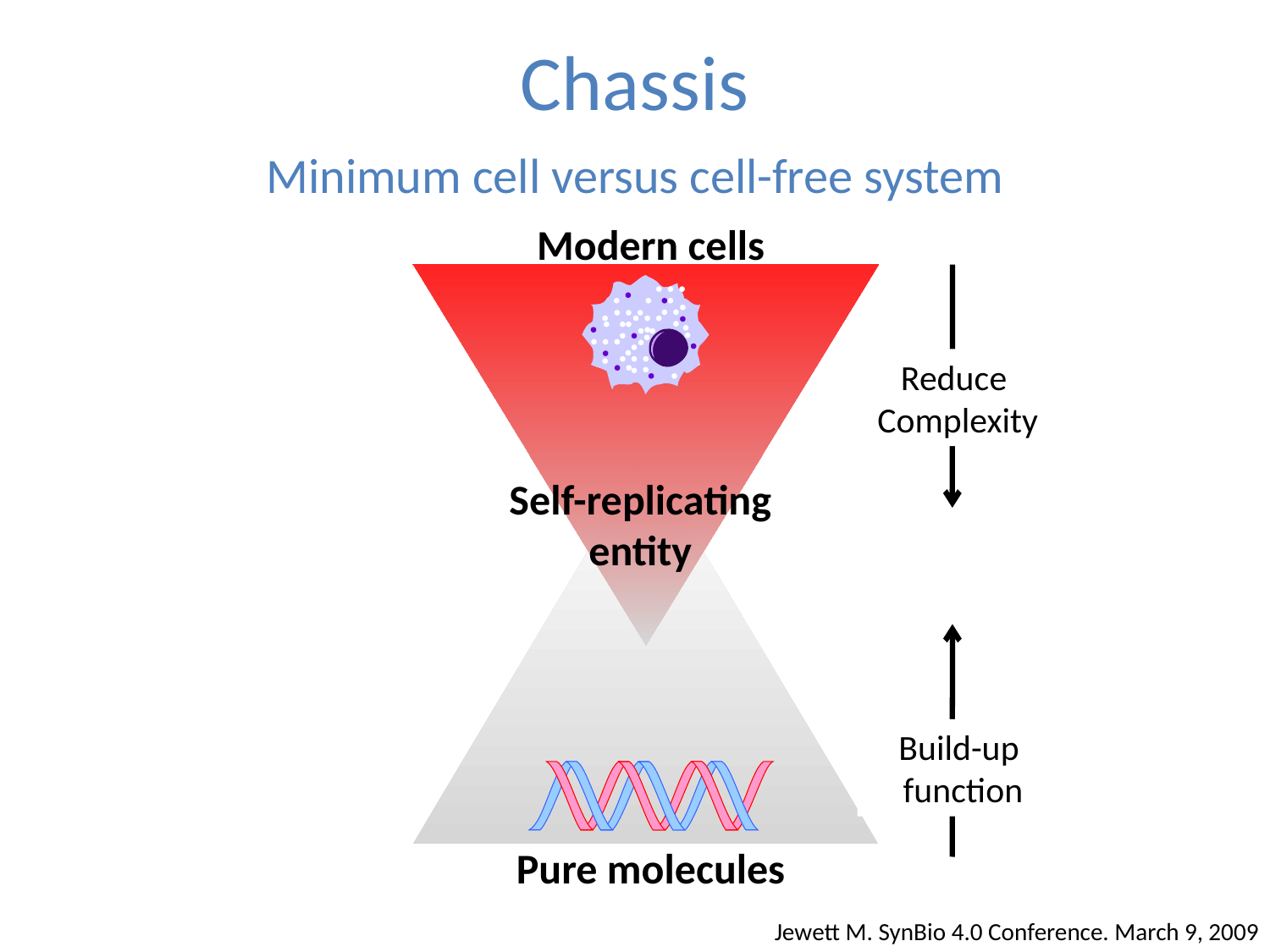

Chassis
Minimum cell versus cell-free system
Modern cells

Reduce
Complexity

Self-replicating entity

Build-up
function
Pure molecules
Jewett M. SynBio 4.0 Conference. March 9, 2009